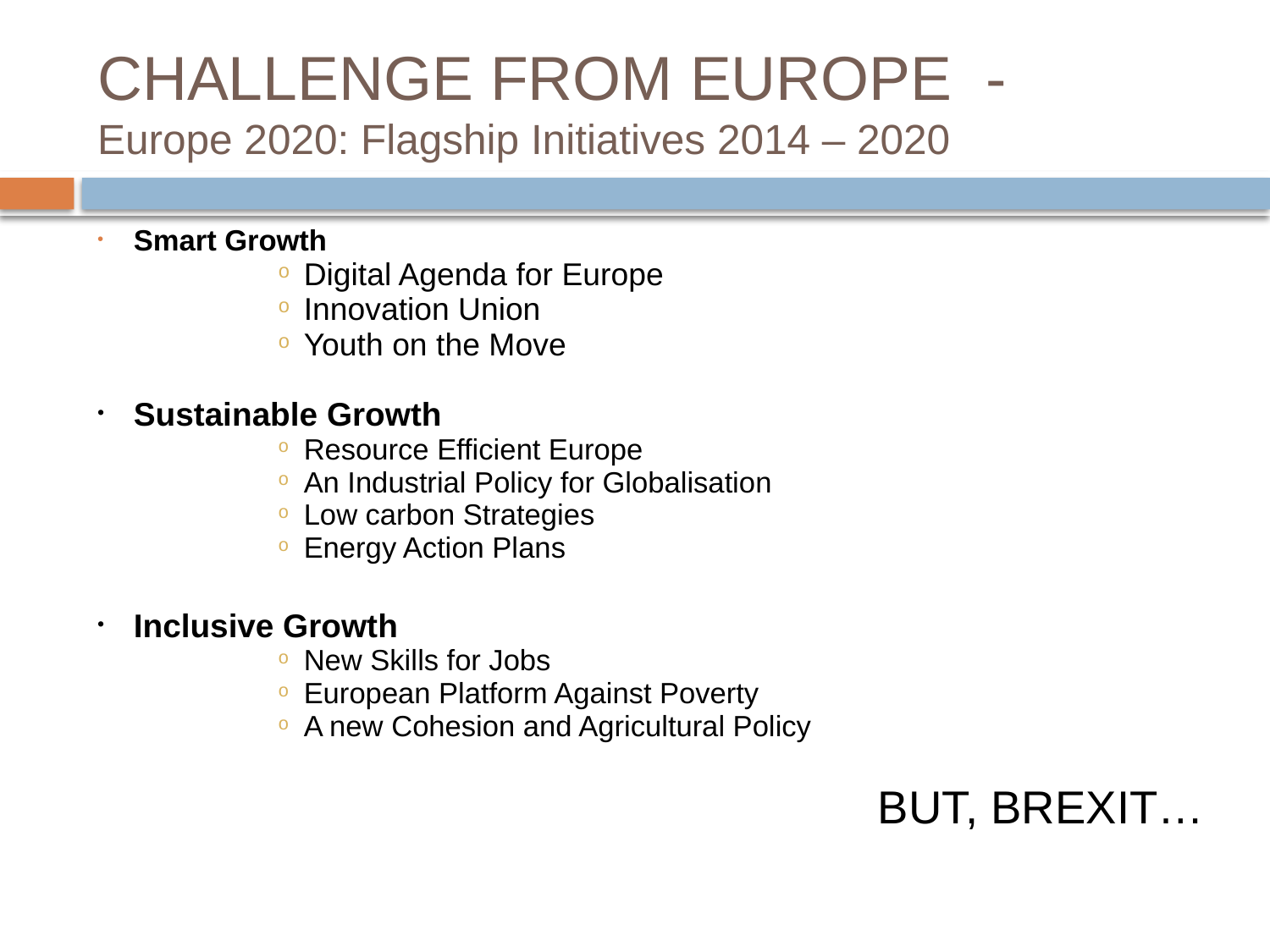

# CHALLENGE FROM EUROPE  - Europe 2020: Flagship Initiatives 2014 – 2020
Smart Growth
Digital Agenda for Europe
Innovation Union
Youth on the Move

Sustainable Growth
Resource Efficient Europe
An Industrial Policy for Globalisation
Low carbon Strategies
Energy Action Plans

Inclusive Growth
New Skills for Jobs
European Platform Against Poverty
A new Cohesion and Agricultural Policy

BUT, BREXIT…